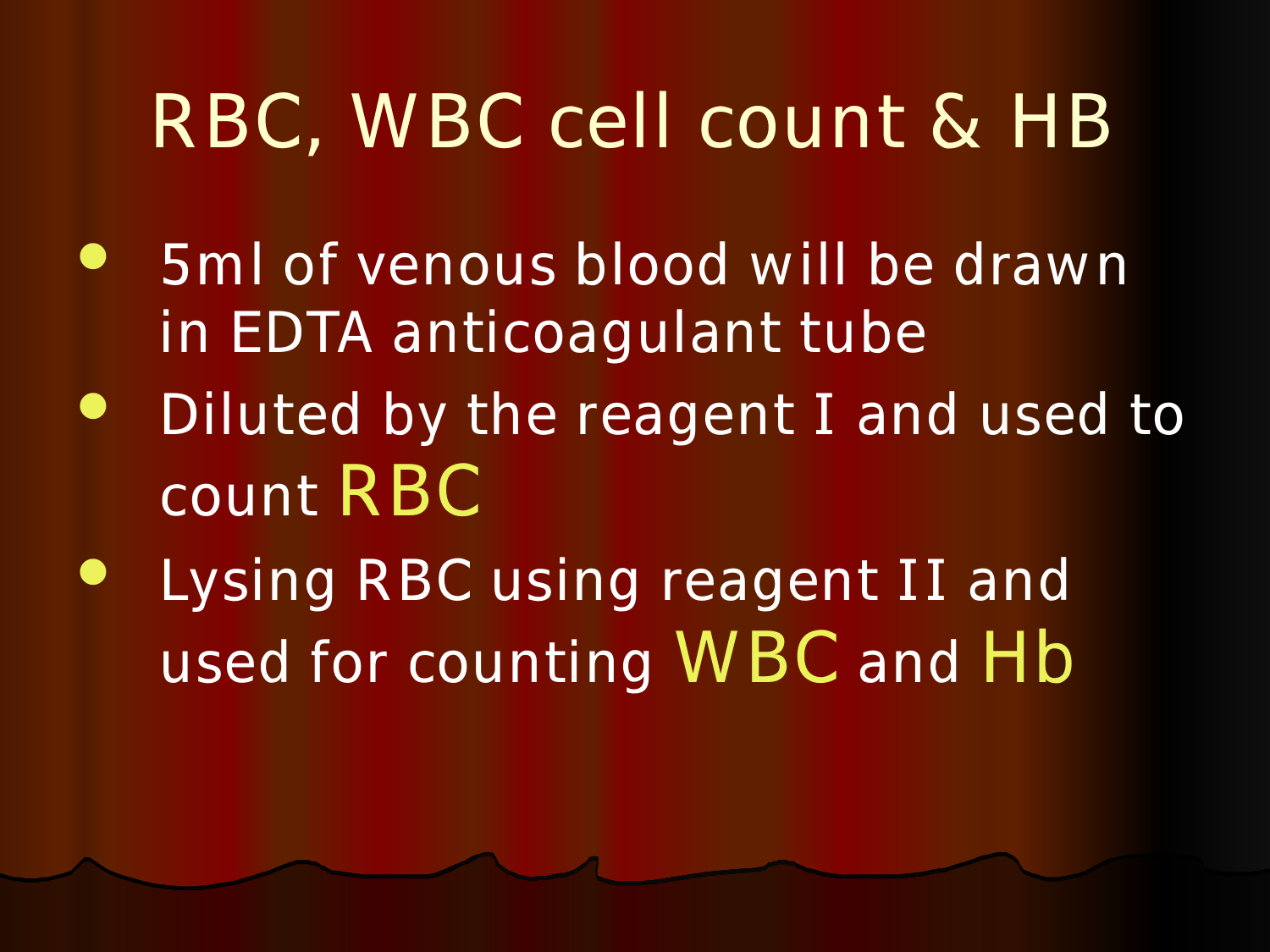

# RBC, WBC cell count & HB
5ml of venous blood will be drawn in EDTA anticoagulant tube
Diluted by the reagent I and used to count RBC
Lysing RBC using reagent II and used for counting WBC and Hb